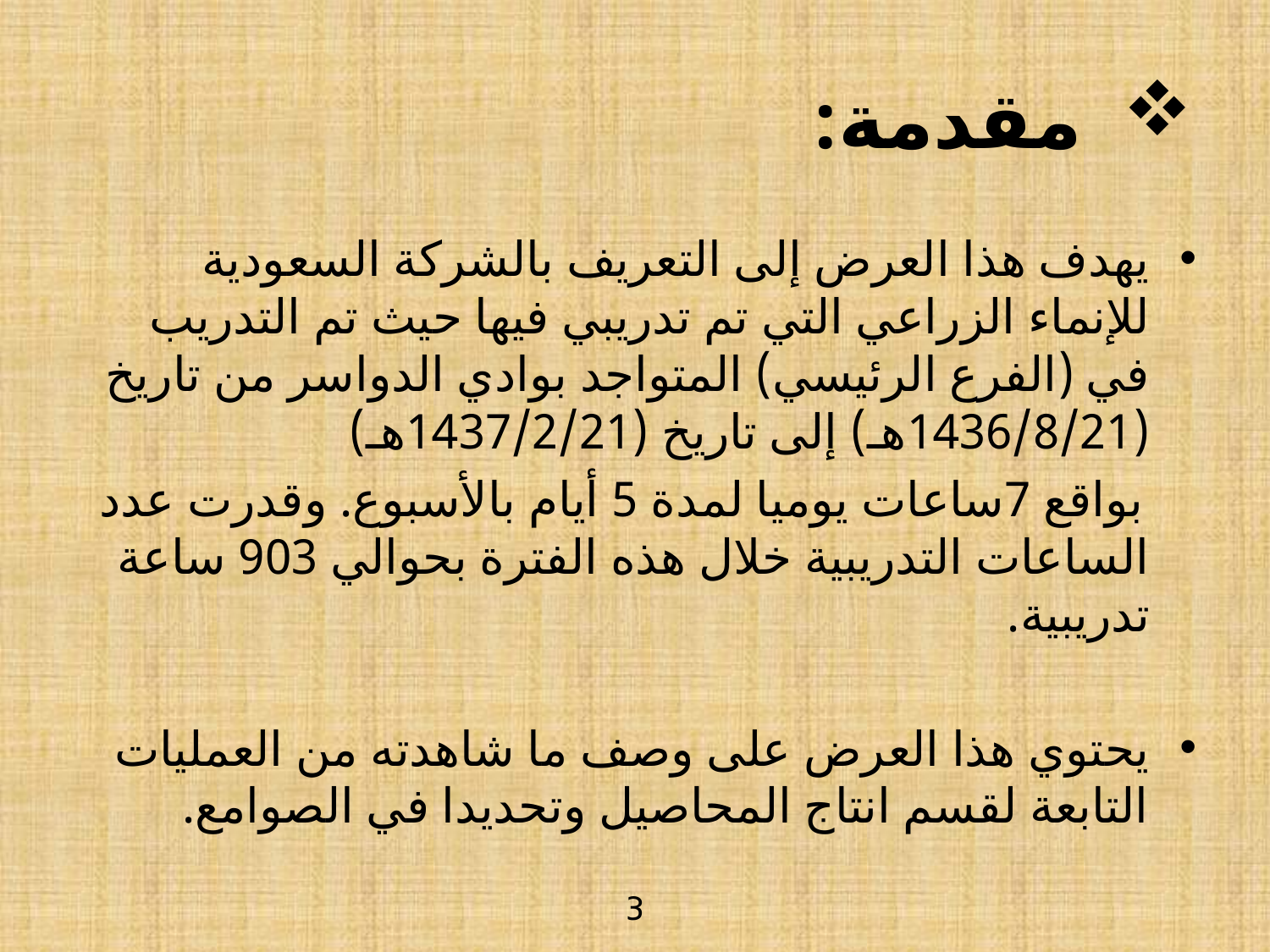

# مقدمة:
يهدف هذا العرض إلى التعريف بالشركة السعودية للإنماء الزراعي التي تم تدريبي فيها حيث تم التدريب في (الفرع الرئيسي) المتواجد بوادي الدواسر من تاريخ (1436/8/21هـ) إلى تاريخ (1437/2/21هـ)
    بواقع 7ساعات يوميا لمدة 5 أيام بالأسبوع. وقدرت عدد الساعات التدريبية خلال هذه الفترة بحوالي 903 ساعة تدريبية.

يحتوي هذا العرض على وصف ما شاهدته من العمليات التابعة لقسم انتاج المحاصيل وتحديدا في الصوامع.

3